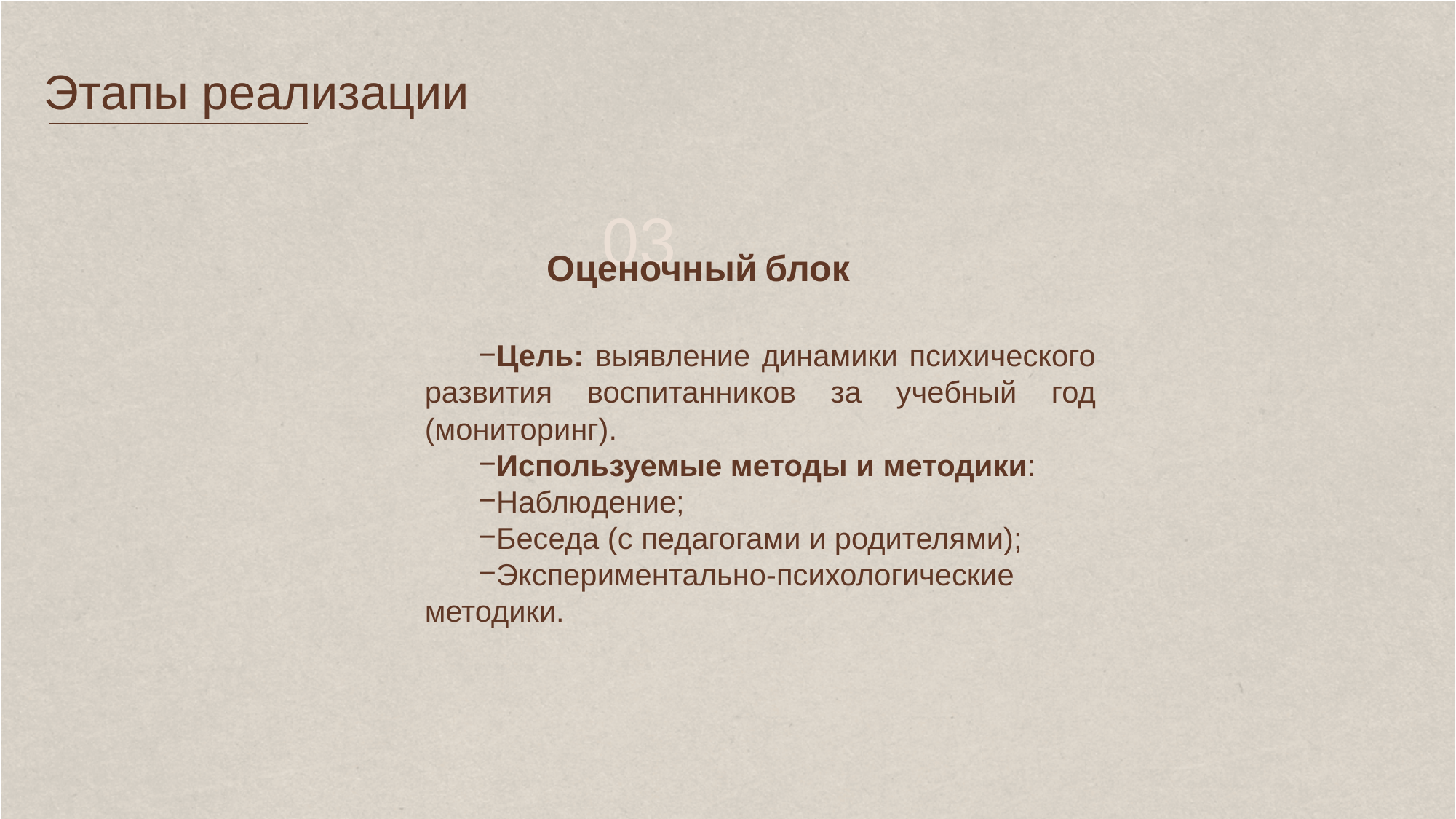

Этапы реализации
03
 Оценочный блок
Цель: выявление динамики психического развития воспитанников за учебный год (мониторинг).
Используемые методы и методики:
Наблюдение;
Беседа (с педагогами и родителями);
Экспериментально-психологические методики.